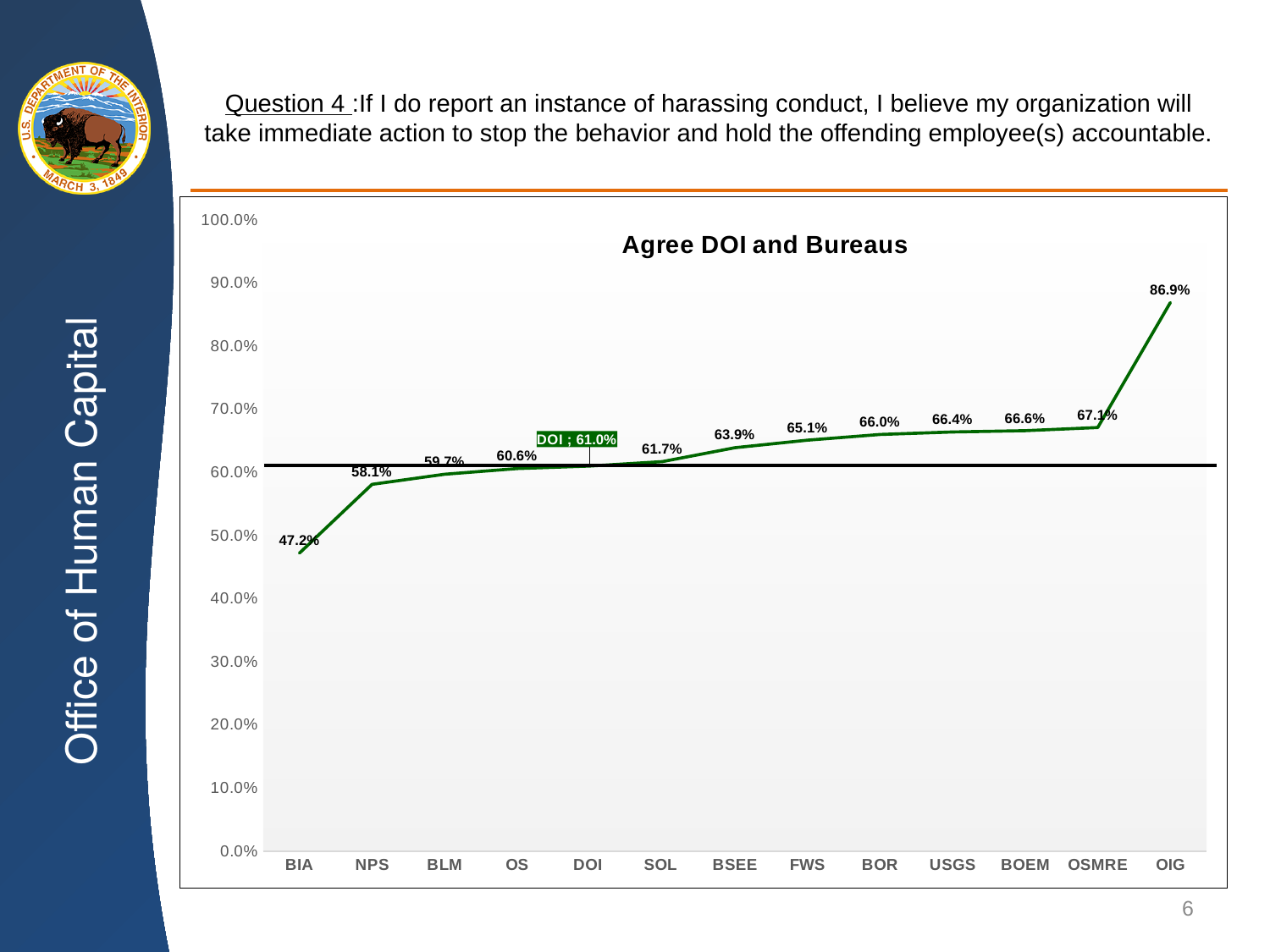

# Question 4 :If I do report an instance of harassing conduct, I believe my organization will take immediate action to stop the behavior and hold the offending employee(s) accountable.

### Chart

| Category | Q4 |
|---|---|
| BIA | 0.472 |
| NPS | 0.581 |
| BLM | 0.597 |
| OS | 0.606 |
| DOI  | 0.61 |
| SOL  | 0.617 |
| BSEE | 0.639 |
| FWS | 0.6509999999999999 |
| BOR | 0.66 |
| USGS | 0.664 |
| BOEM | 0.6659999999999999 |
| OSMRE | 0.6709999999999999 |
| OIG | 0.869 |
6